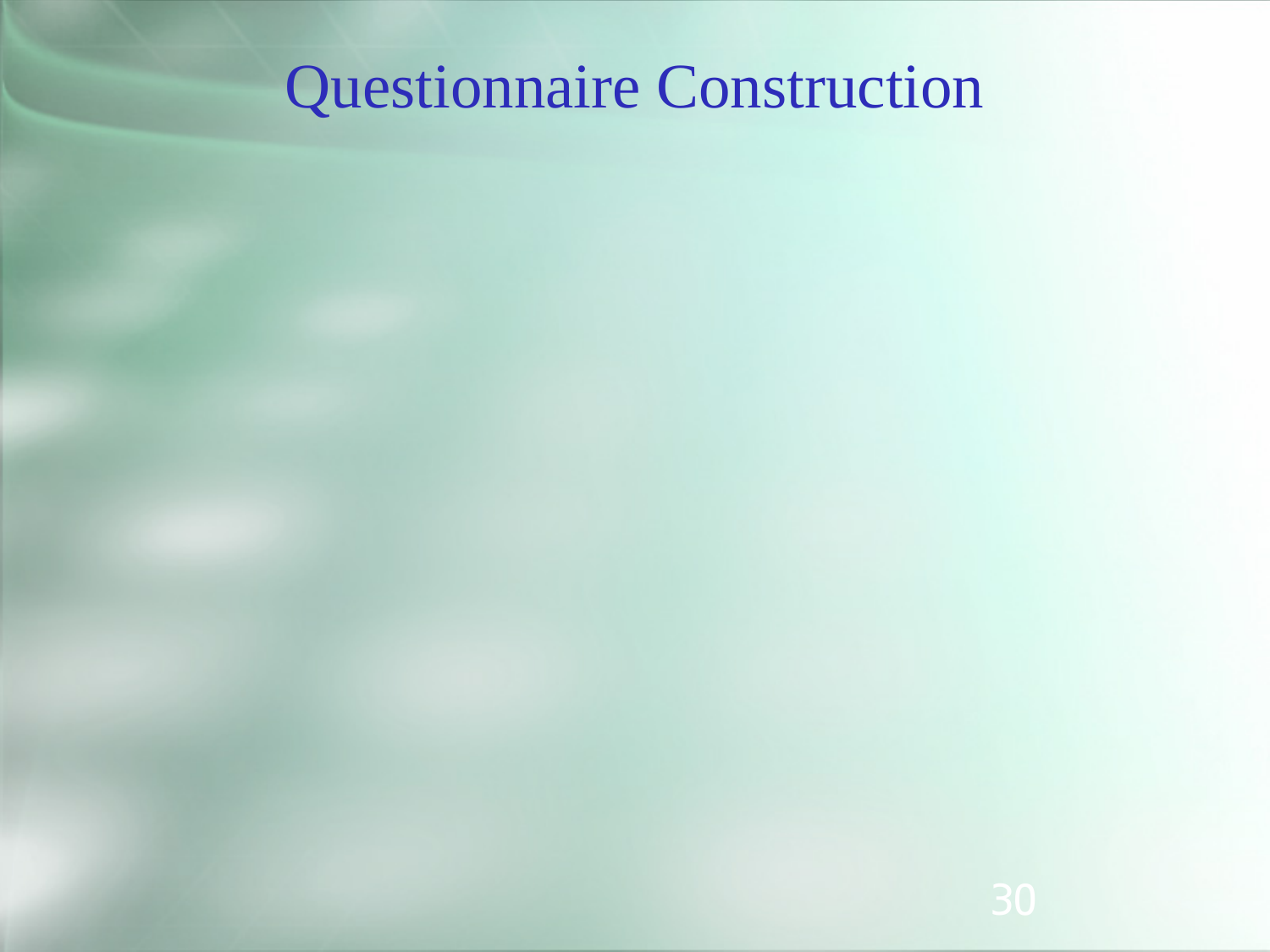

# Questionnaire Construction
Many heuristics for ordering questions, length of surveys, etc.  For example:
Put interesting questions first
Demonstrate relevance to what you’ve told participants
Group questions in to coherent groups
30